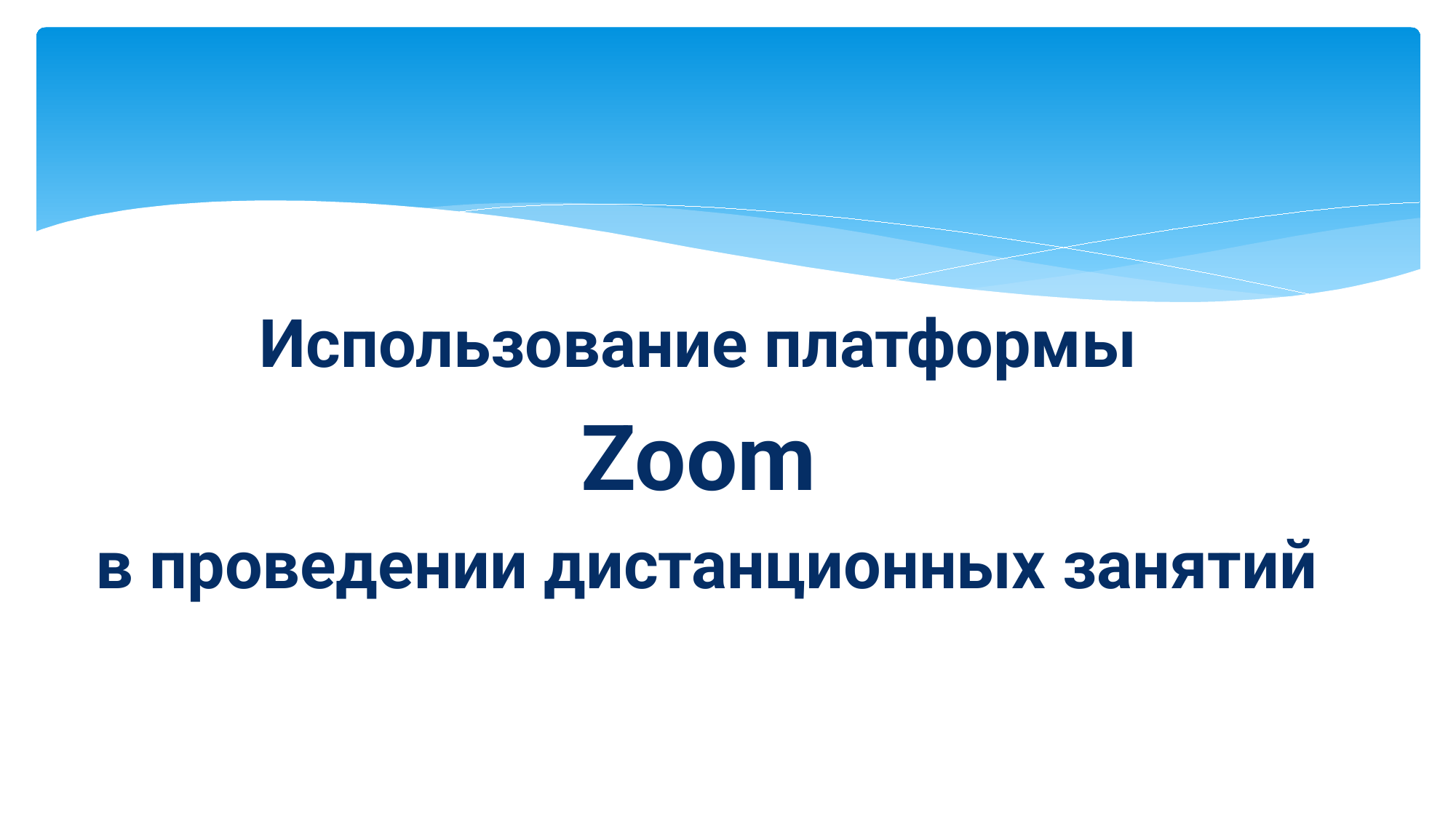

Использование платформы
Zoom
в проведении дистанционных занятий